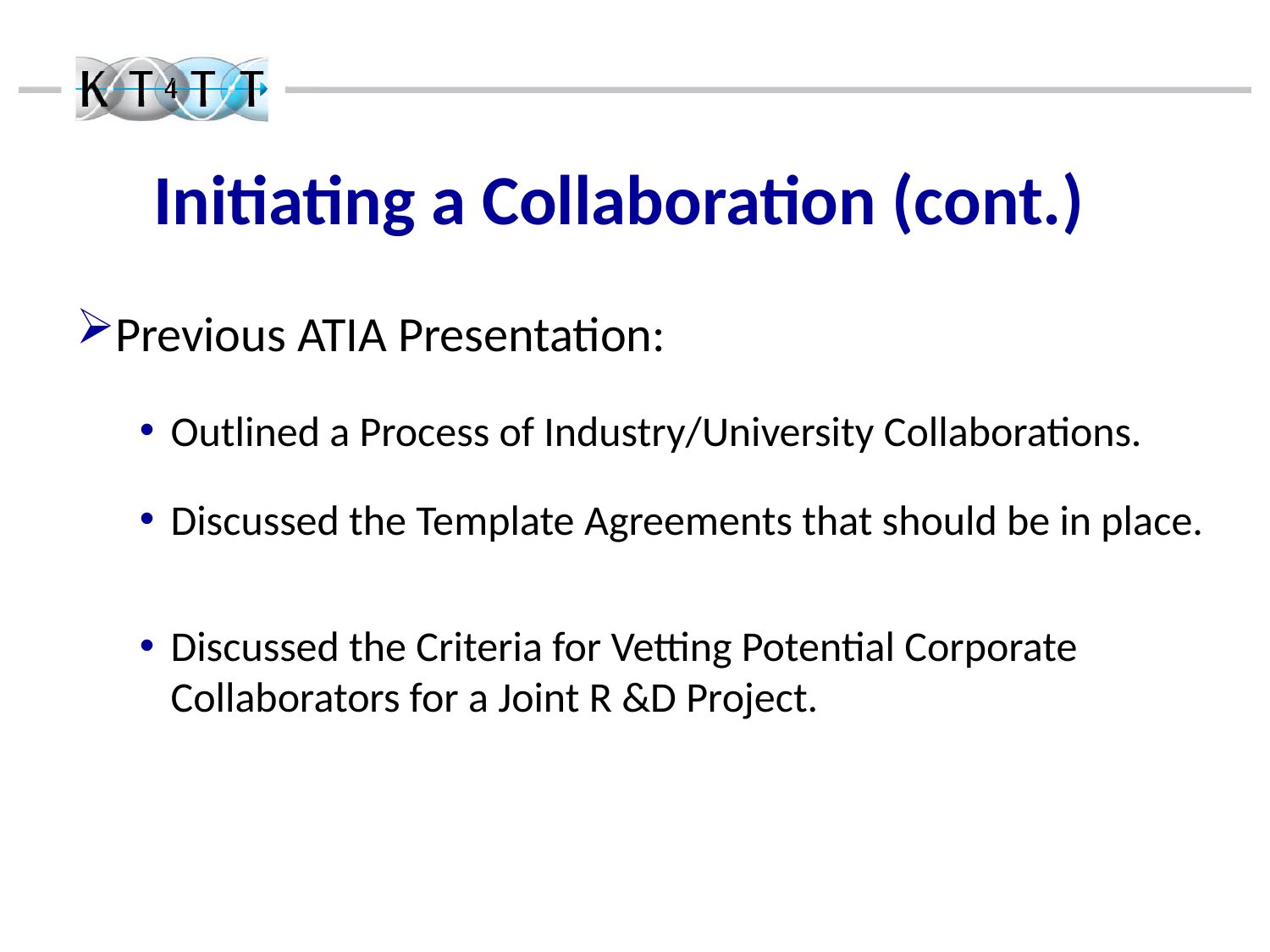

# Initiating a Collaboration (cont.)
Previous ATIA Presentation:

Outlined a Process of Industry/University Collaborations.

Discussed the Template Agreements that should be in place.

Discussed the Criteria for Vetting Potential Corporate Collaborators for a Joint R &D Project.